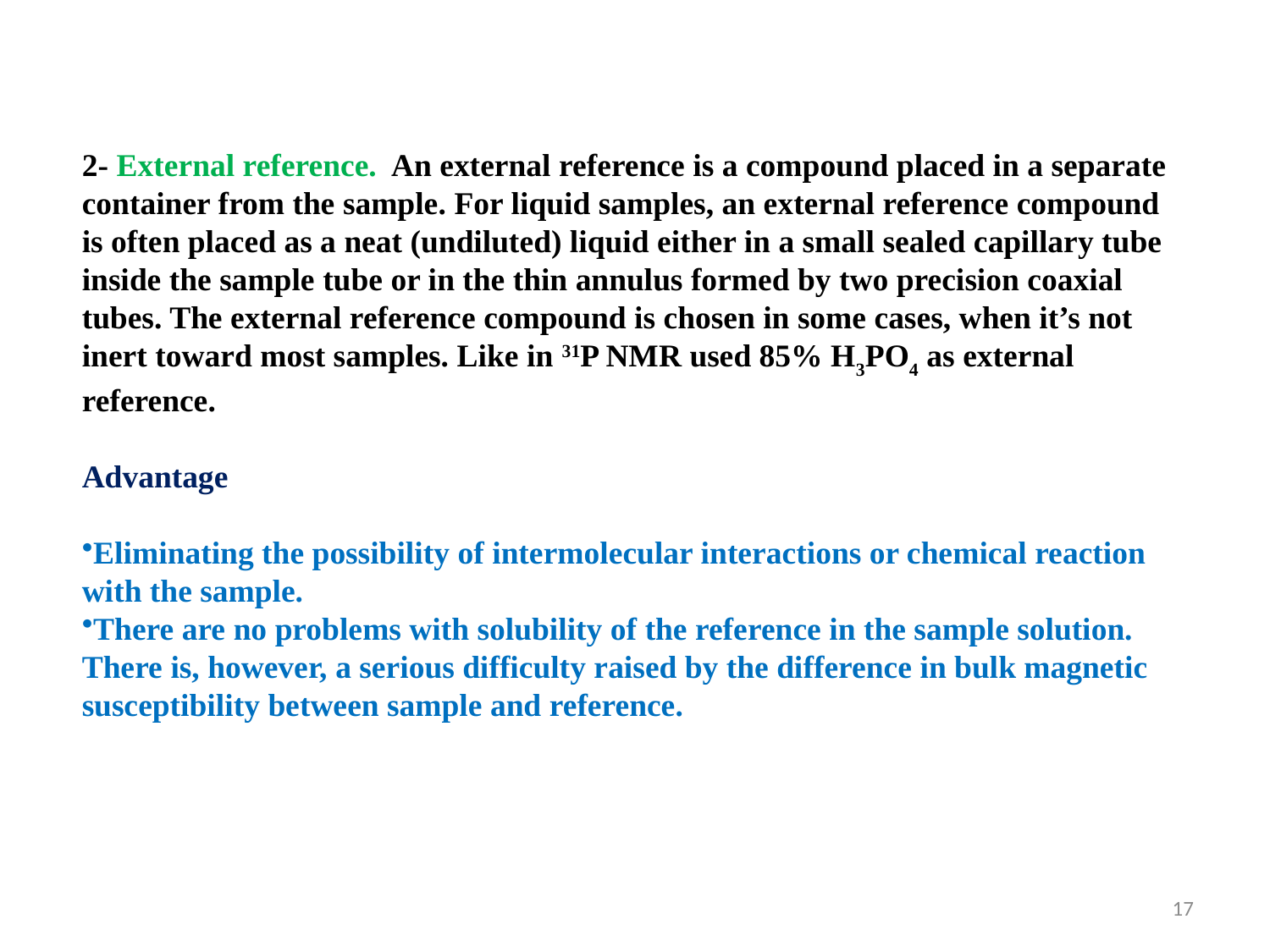

2- External reference.  An external reference is a compound placed in a separate container from the sample. For liquid samples, an external reference compound is often placed as a neat (undiluted) liquid either in a small sealed capillary tube inside the sample tube or in the thin annulus formed by two precision coaxial tubes. The external reference compound is chosen in some cases, when it’s not inert toward most samples. Like in 31P NMR used 85% H3PO4 as external reference.

Advantage

Eliminating the possibility of intermolecular interactions or chemical reaction with the sample.
There are no problems with solubility of the reference in the sample solution.
There is, however, a serious difficulty raised by the difference in bulk magnetic susceptibility between sample and reference.
17